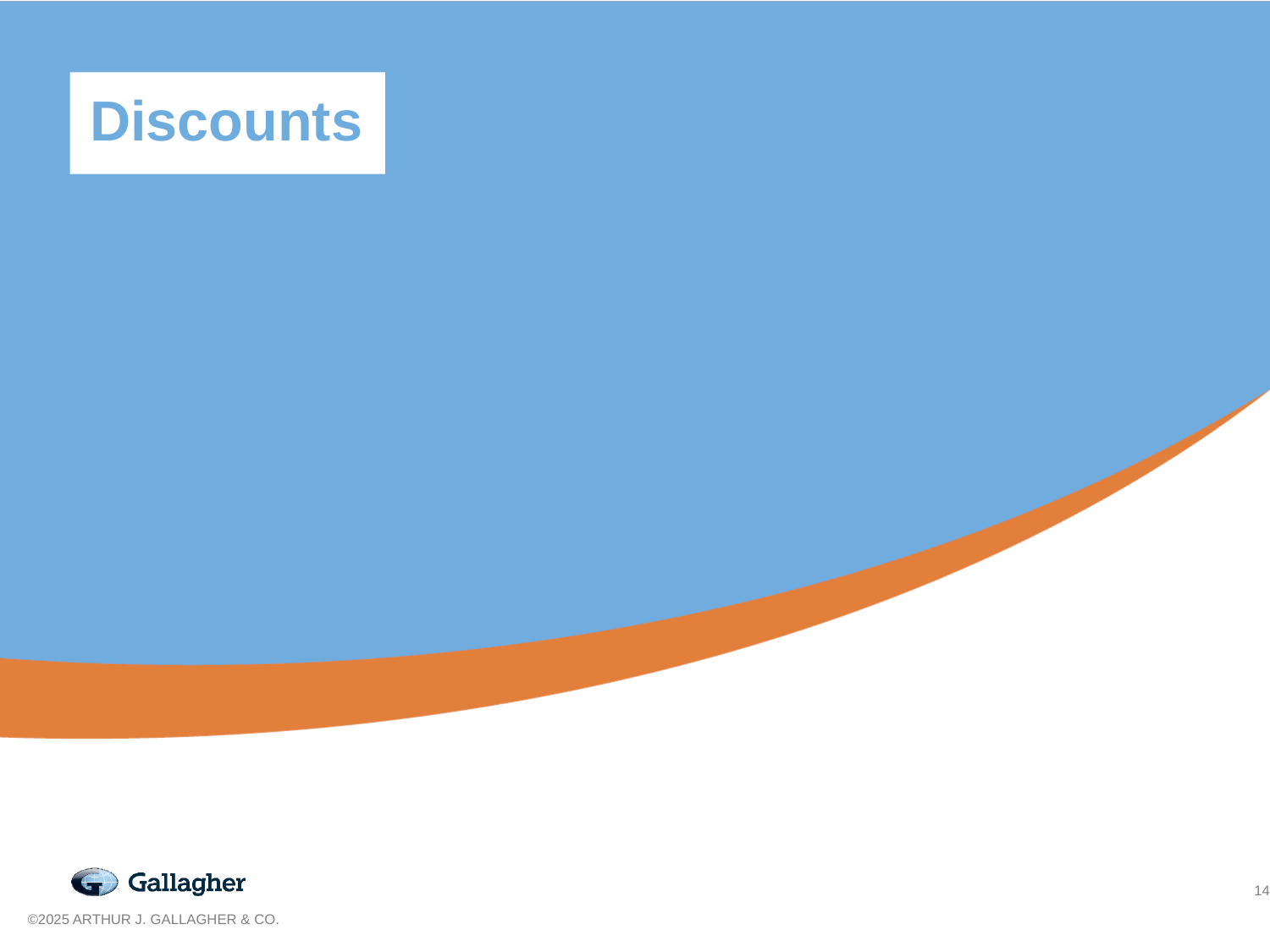

Discounts
14
©2025 ARTHUR J. GALLAGHER & CO.